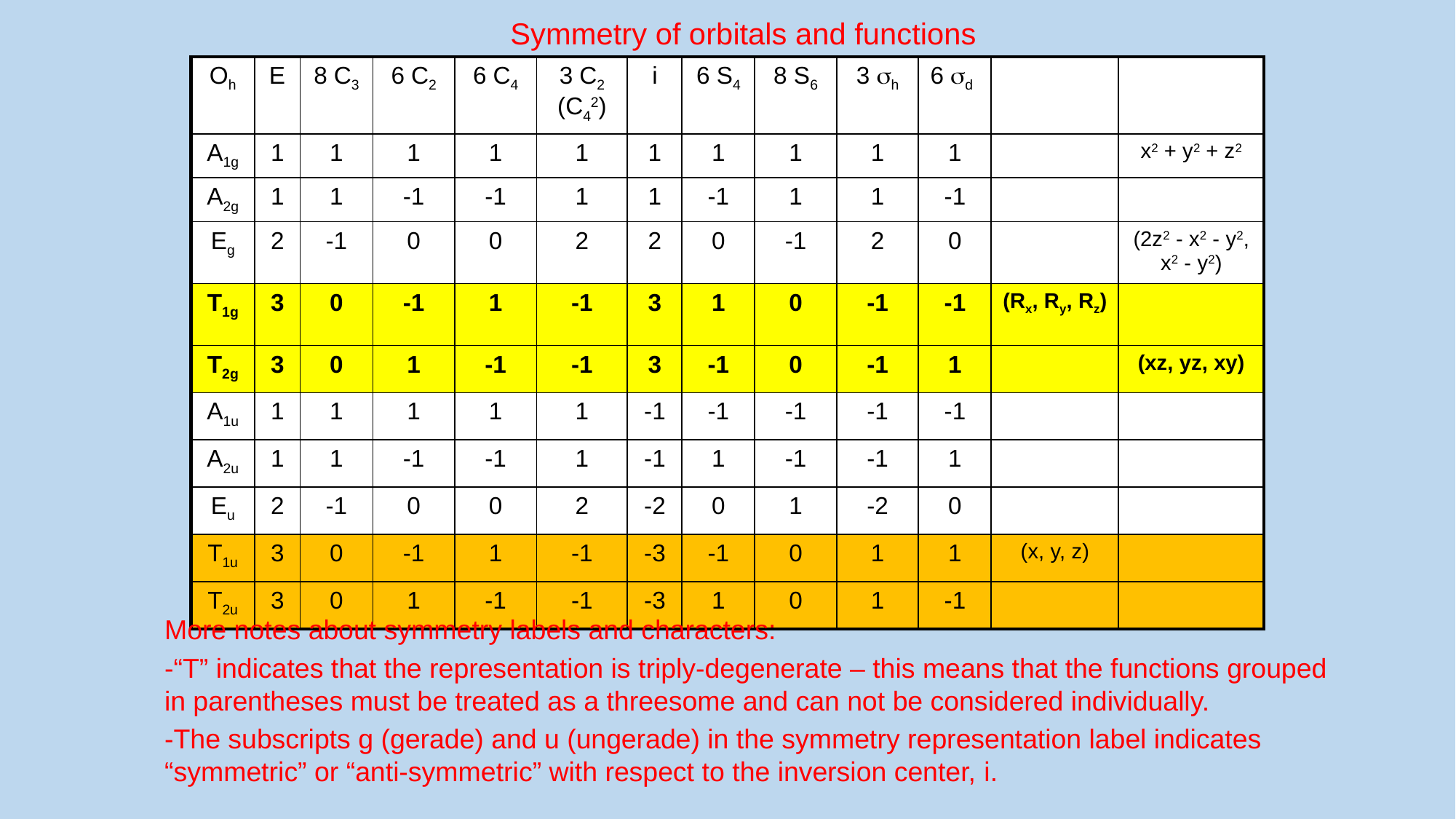

Symmetry of orbitals and functions
| Oh | E | 8 C3 | 6 C2 | 6 C4 | 3 C2 (C42) | i | 6 S4 | 8 S6 | 3 σh | 6 σd |  |  |
| --- | --- | --- | --- | --- | --- | --- | --- | --- | --- | --- | --- | --- |
| A1g | 1 | 1 | 1 | 1 | 1 | 1 | 1 | 1 | 1 | 1 |  | x2 + y2 + z2 |
| A2g | 1 | 1 | -1 | -1 | 1 | 1 | -1 | 1 | 1 | -1 |  |  |
| Eg | 2 | -1 | 0 | 0 | 2 | 2 | 0 | -1 | 2 | 0 |  | (2z2 - x2 - y2, x2 - y2) |
| T1g | 3 | 0 | -1 | 1 | -1 | 3 | 1 | 0 | -1 | -1 | (Rx, Ry, Rz) |  |
| T2g | 3 | 0 | 1 | -1 | -1 | 3 | -1 | 0 | -1 | 1 |  | (xz, yz, xy) |
| A1u | 1 | 1 | 1 | 1 | 1 | -1 | -1 | -1 | -1 | -1 |  |  |
| A2u | 1 | 1 | -1 | -1 | 1 | -1 | 1 | -1 | -1 | 1 |  |  |
| Eu | 2 | -1 | 0 | 0 | 2 | -2 | 0 | 1 | -2 | 0 |  |  |
| T1u | 3 | 0 | -1 | 1 | -1 | -3 | -1 | 0 | 1 | 1 | (x, y, z) |  |
| T2u | 3 | 0 | 1 | -1 | -1 | -3 | 1 | 0 | 1 | -1 |  |  |
More notes about symmetry labels and characters:
-“T” indicates that the representation is triply-degenerate – this means that the functions grouped in parentheses must be treated as a threesome and can not be considered individually.
-The subscripts g (gerade) and u (ungerade) in the symmetry representation label indicates “symmetric” or “anti-symmetric” with respect to the inversion center, i.